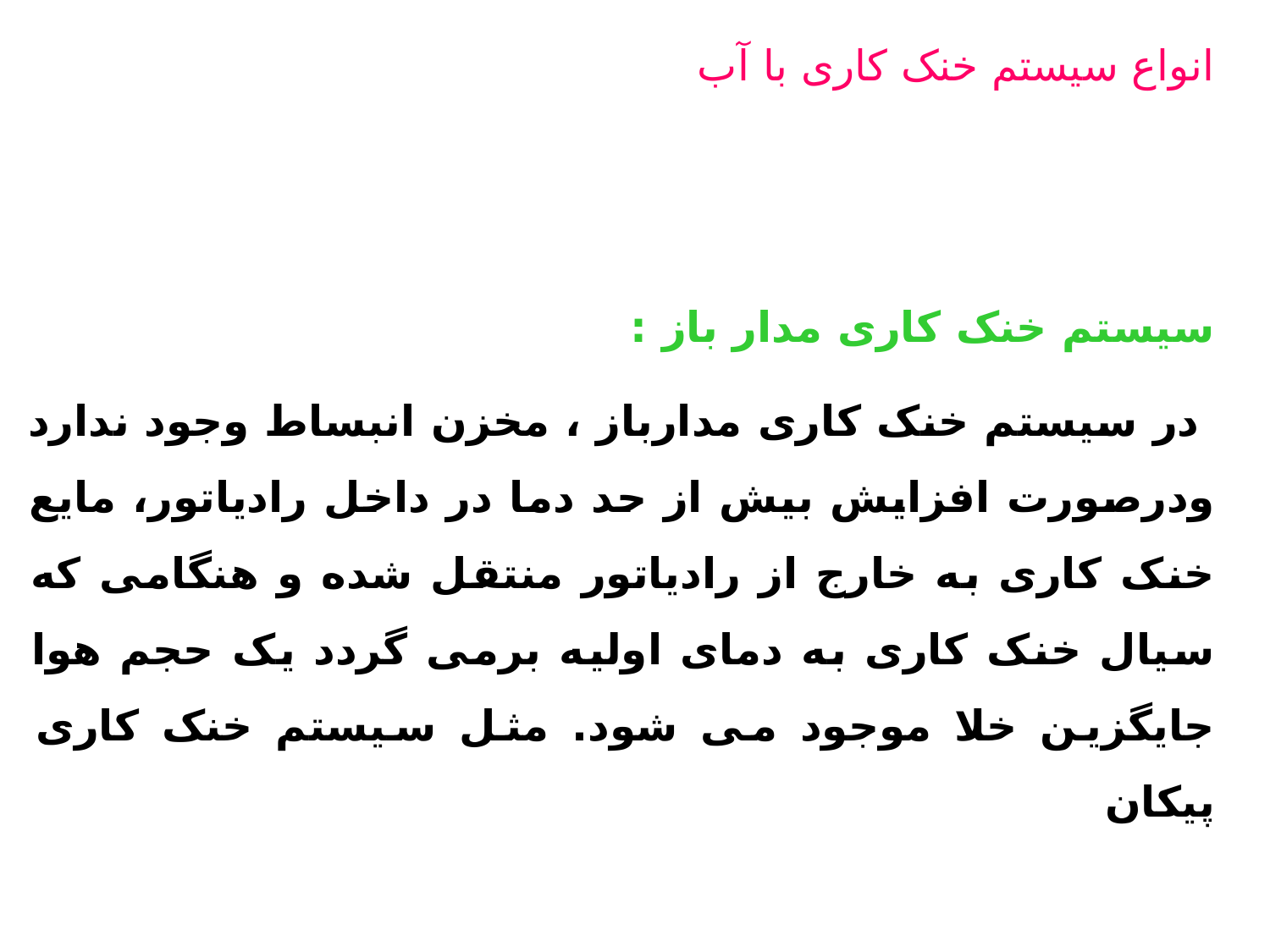

# انواع سیستم خنک کاری با آب

سیستم خنک کاری مدار باز :
 در سیستم خنک کاری مدارباز ، مخزن انبساط وجود ندارد ودرصورت افزایش بیش از حد دما در داخل رادیاتور، مایع خنک کاری به خارج از رادیاتور منتقل شده و هنگامی که سیال خنک کاری به دمای اولیه برمی گردد یک حجم هوا جایگزین خلا موجود می شود. مثل سیستم خنک کاری پیکان